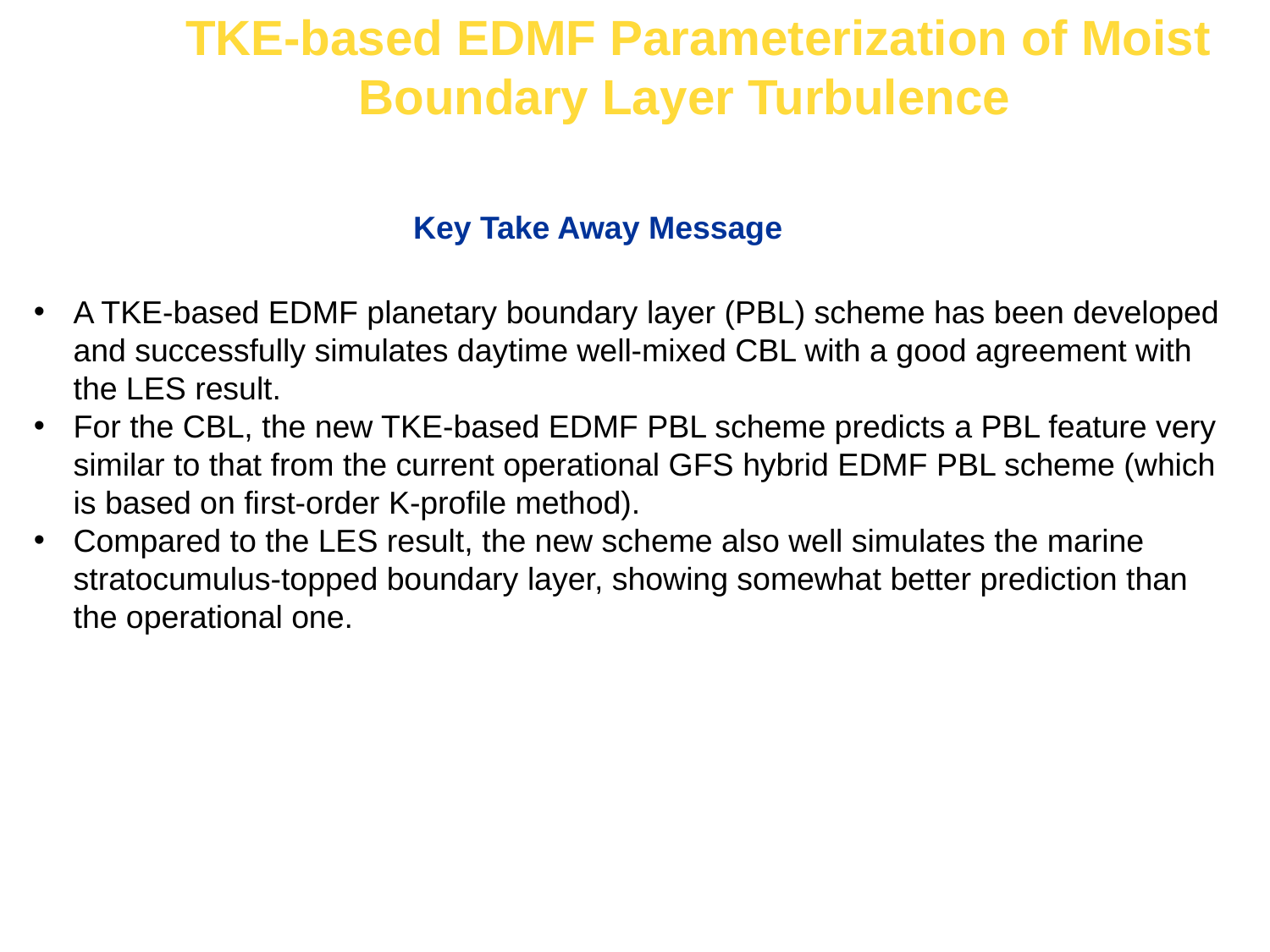

TKE-based EDMF Parameterization of Moist Boundary Layer Turbulence
Key Take Away Message

A TKE-based EDMF planetary boundary layer (PBL) scheme has been developed and successfully simulates daytime well-mixed CBL with a good agreement with the LES result.
For the CBL, the new TKE-based EDMF PBL scheme predicts a PBL feature very similar to that from the current operational GFS hybrid EDMF PBL scheme (which is based on first-order K-profile method).
Compared to the LES result, the new scheme also well simulates the marine stratocumulus-topped boundary layer, showing somewhat better prediction than the operational one.